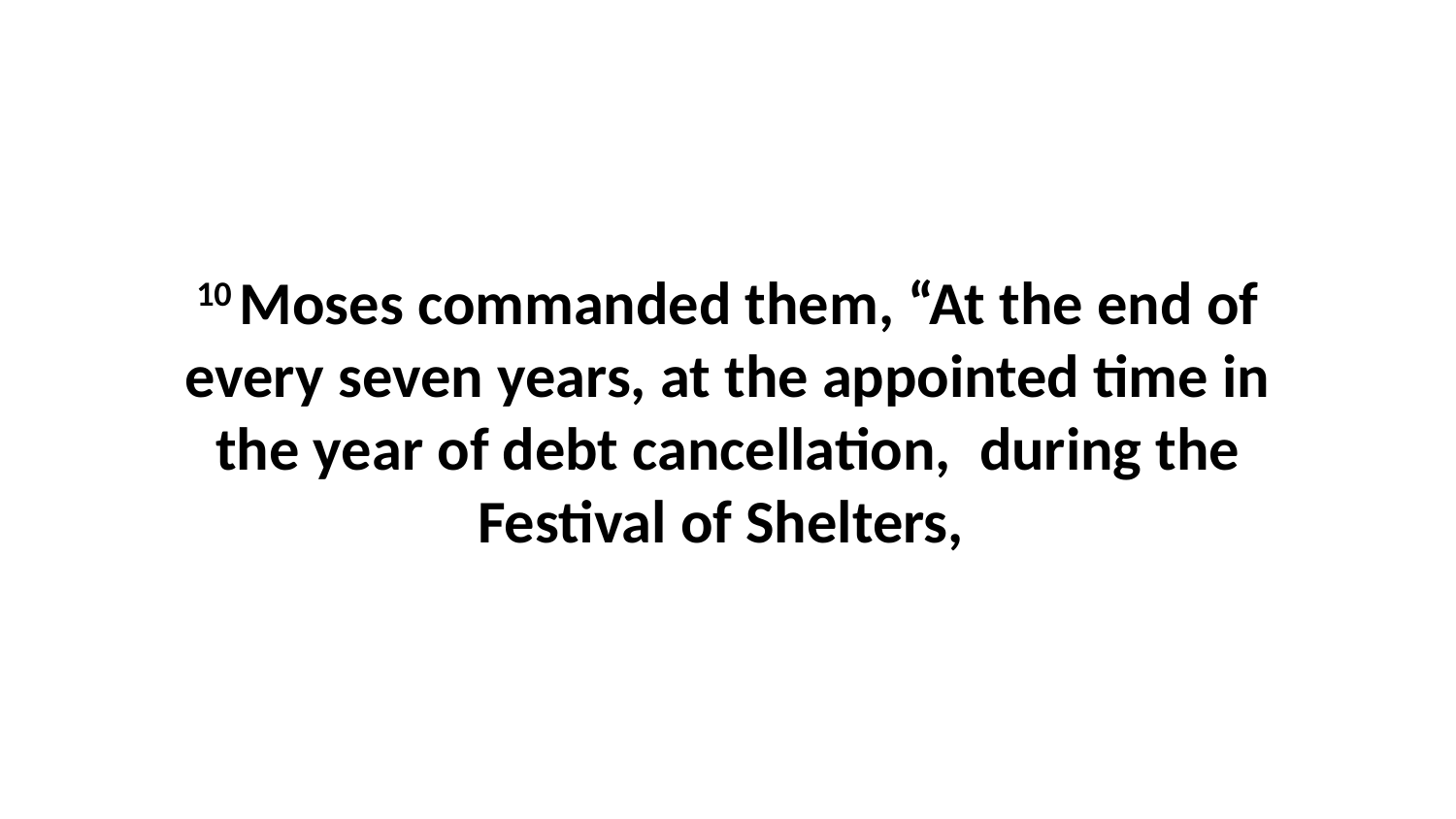

10 Moses commanded them, “At the end of every seven years, at the appointed time in the year of debt cancellation,  during the Festival of Shelters,